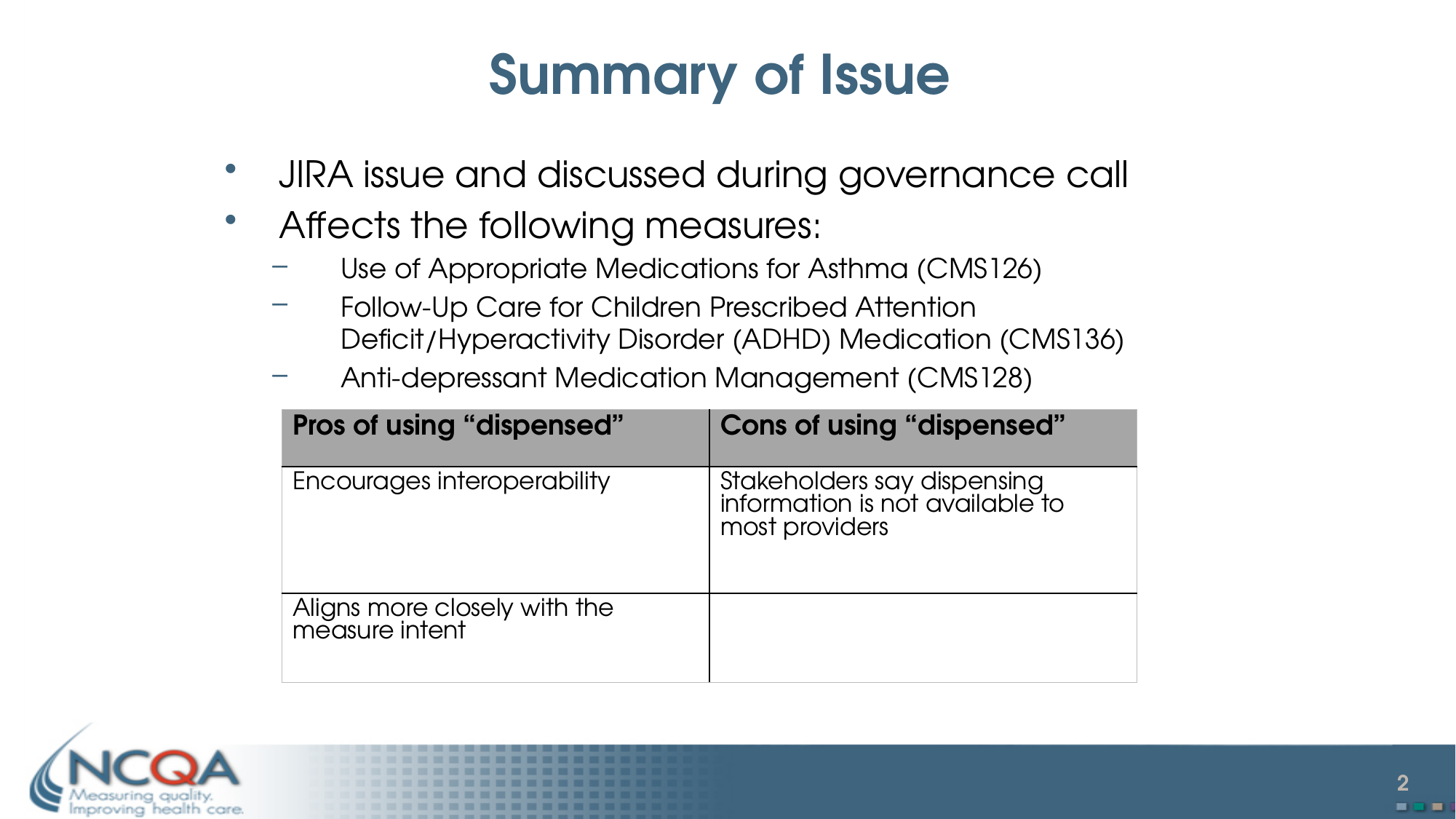

# Summary of Issue
JIRA issue and discussed during governance call
Affects the following measures:
Use of Appropriate Medications for Asthma (CMS126)
Follow-Up Care for Children Prescribed Attention Deficit/Hyperactivity Disorder (ADHD) Medication (CMS136)
Anti-depressant Medication Management (CMS128)

| Pros of using “dispensed” | Cons of using “dispensed” |
| --- | --- |
| Encourages interoperability | Stakeholders say dispensing information is not available to most providers |
| Aligns more closely with the measure intent |  |